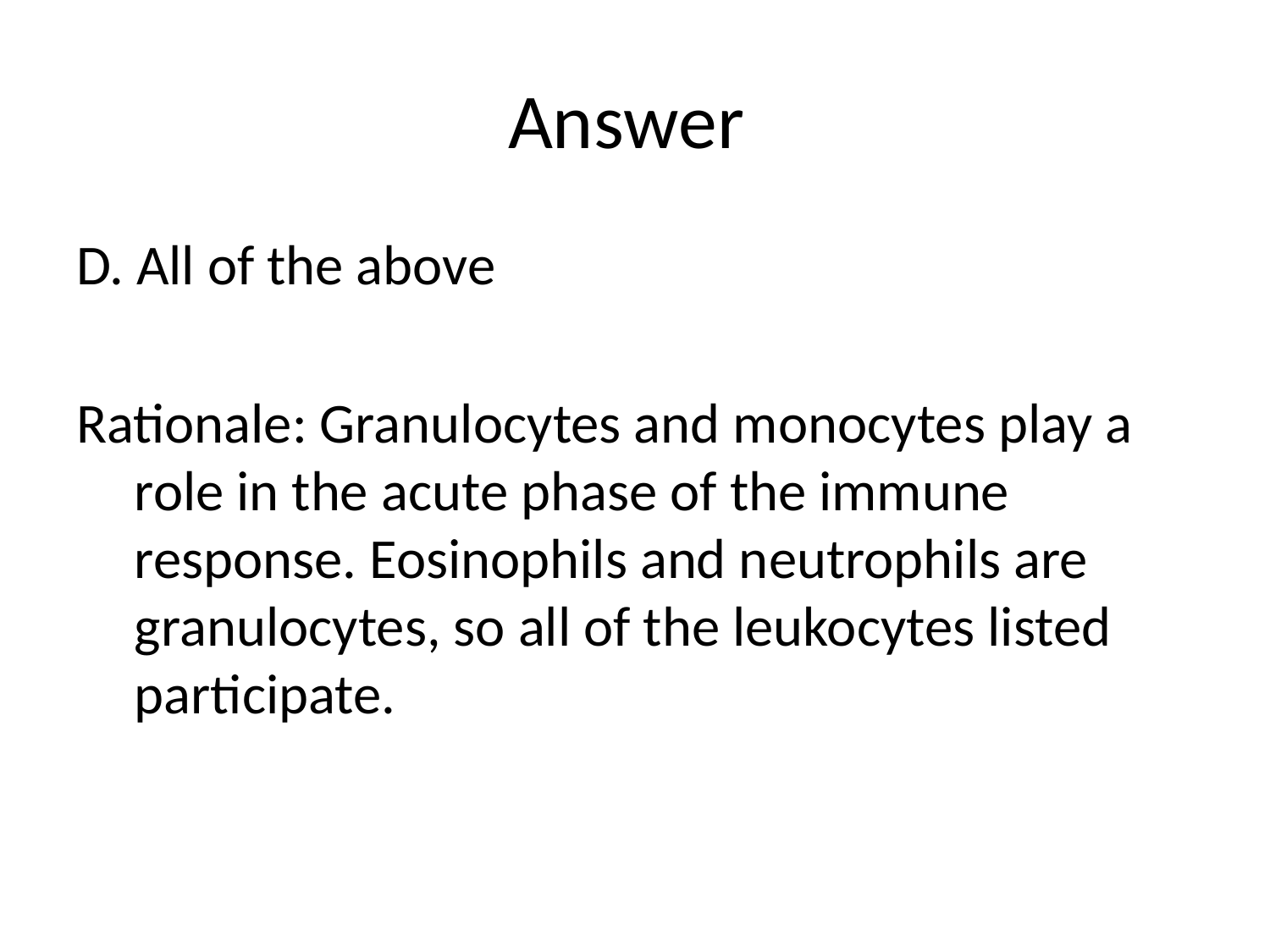

# Answer
D. All of the above

Rationale: Granulocytes and monocytes play a role in the acute phase of the immune response. Eosinophils and neutrophils are granulocytes, so all of the leukocytes listed participate.